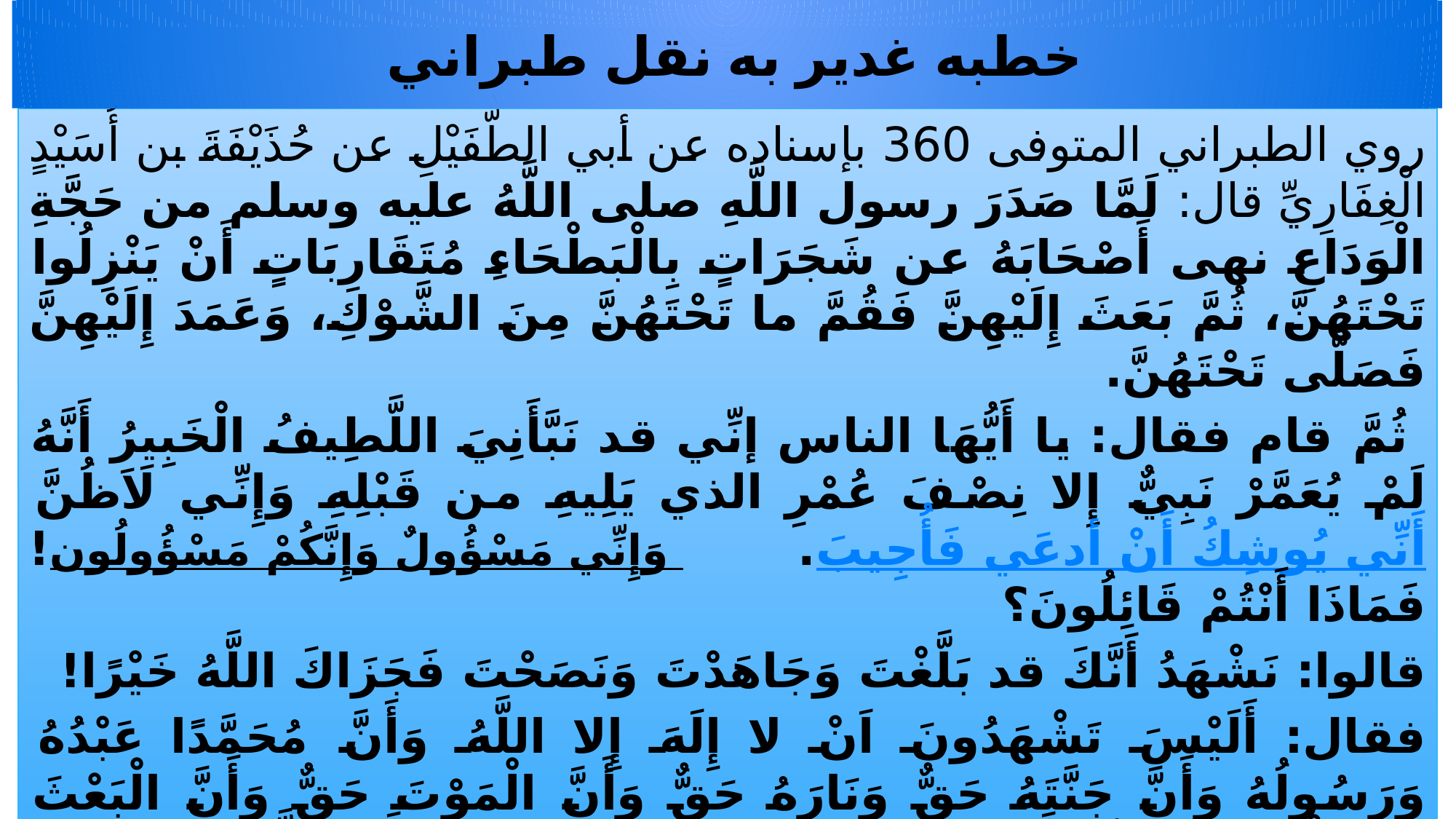

# خطبه غدير به نقل طبراني
روي الطبراني المتوفی 360 بإسناده عن أبي الطُّفَيْلِ عن حُذَيْفَةَ بن أُسَيْدٍ الْغِفَارِيِّ قال: لَمَّا صَدَرَ رسول اللَّهِ صلى اللَّهُ عليه وسلم من حَجَّةِ الْوَدَاعِ نهى أَصْحَابَهُ عن شَجَرَاتٍ بِالْبَطْحَاءِ مُتَقَارِبَاتٍ أَنْ يَنْزِلُوا تَحْتَهُنَّ، ثُمَّ بَعَثَ إِلَيْهِنَّ فَقُمَّ ما تَحْتَهُنَّ مِنَ الشَّوْكِ، وَعَمَدَ إِلَيْهِنَّ فَصَلَّى تَحْتَهُنَّ.
 ثُمَّ قام فقال: يا أَيُّهَا الناس إنِّي قد نَبَّأَنِيَ اللَّطِيفُ الْخَبِيرُ أَنَّهُ لَمْ يُعَمَّرْ نَبِيٌّ إِلا نِصْفَ عُمْرِ الذي يَلِيهِ من قَبْلِهِ وَإِنِّي لَاَظُنَّ أَنِّي يُوشِكُ أَنْ أدعَي فَأُجِيبَ. وَإِنِّي مَسْؤُولٌ وَإِنَّكُمْ مَسْؤُولُون ! فَمَاذَا أَنْتُمْ قَائِلُونَ؟
قالوا: نَشْهَدُ أَنَّكَ قد بَلَّغْتَ وَجَاهَدْتَ وَنَصَحْتَ فَجَزَاكَ اللَّهُ خَيْرًا!
فقال: أَلَيْسَ تَشْهَدُونَ اَنْ لا إِلَهَ إِلا اللَّهُ وَأَنَّ مُحَمَّدًا عَبْدُهُ وَرَسُولُهُ وَأَنَّ جَنَّتَهُ حَقٌّ وَنَارَهُ حَقٌّ وَأَنَّ الْمَوْتَ حَقٌّ وَأَنَّ الْبَعْثَ بَعْدَ الْمَوْتِ حَقٌّ وَأَنَّ السَّاعَةَ آتِيَةٌ لا رَيْبَ فيها وَأَنَّ اللَّهَ يَبْعَثُ من في الْقُبُورِ؟ قالوا: بَلَى نَشْهَدُ بِذَلِكَ!